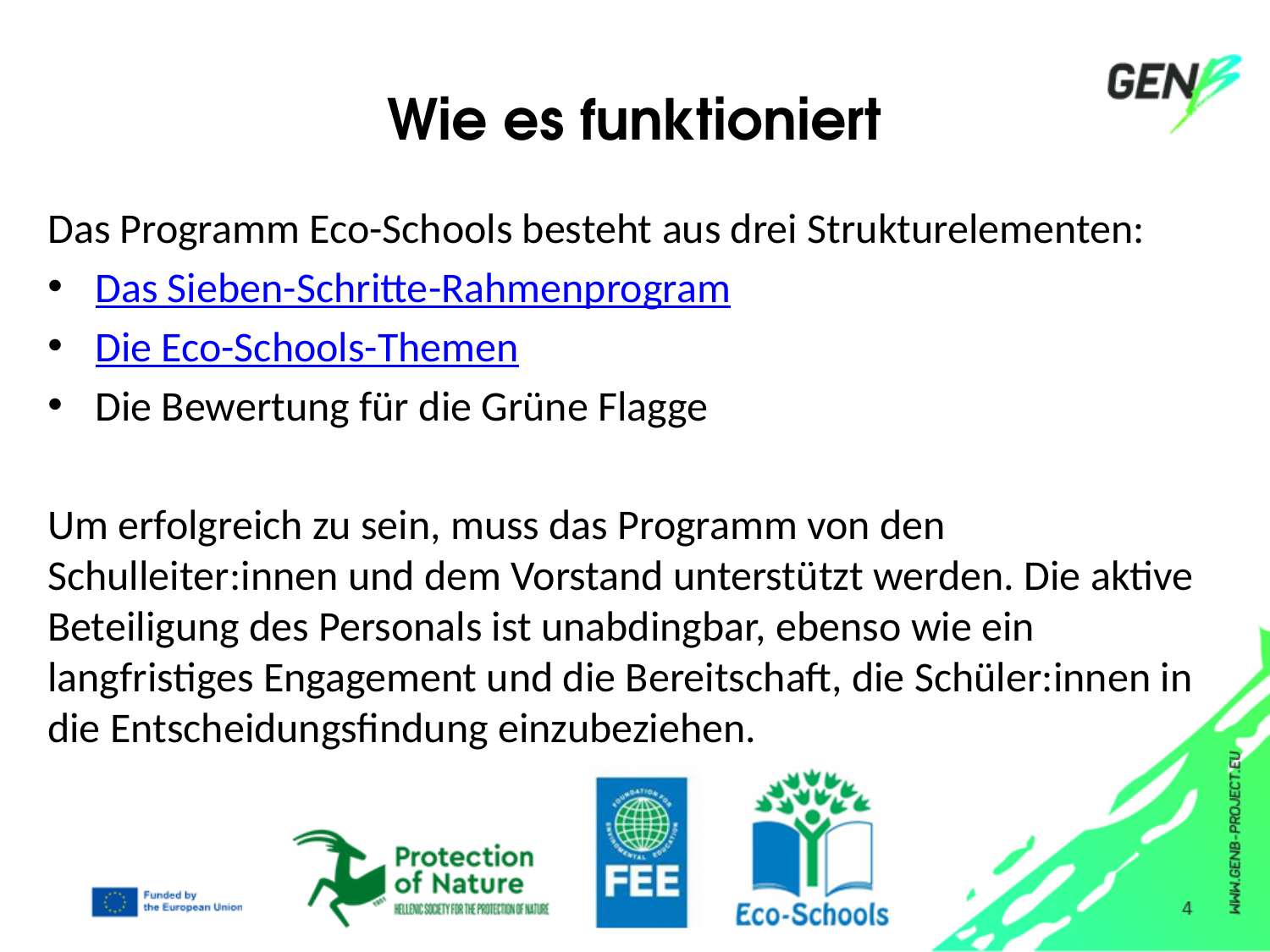

# Wie es funktioniert
Das Programm Eco-Schools besteht aus drei Strukturelementen:
Das Sieben-Schritte-Rahmenprogram
Die Eco-Schools-Themen
Die Bewertung für die Grüne Flagge

Um erfolgreich zu sein, muss das Programm von den Schulleiter:innen und dem Vorstand unterstützt werden. Die aktive Beteiligung des Personals ist unabdingbar, ebenso wie ein langfristiges Engagement und die Bereitschaft, die Schüler:innen in die Entscheidungsfindung einzubeziehen.